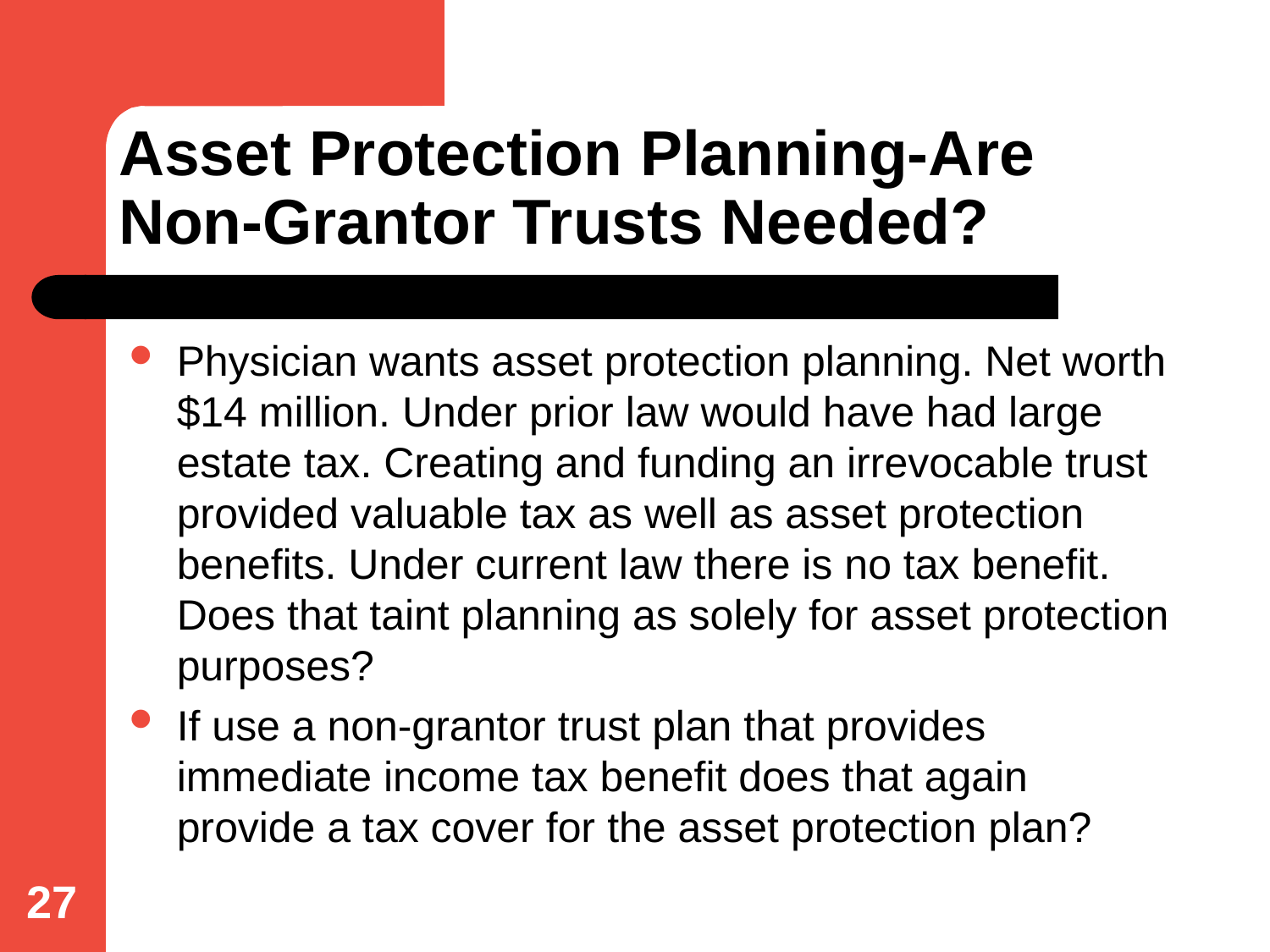

# Asset Protection Planning-Are Non-Grantor Trusts Needed?
Physician wants asset protection planning. Net worth $14 million. Under prior law would have had large estate tax. Creating and funding an irrevocable trust provided valuable tax as well as asset protection benefits. Under current law there is no tax benefit. Does that taint planning as solely for asset protection purposes?
If use a non-grantor trust plan that provides immediate income tax benefit does that again provide a tax cover for the asset protection plan?
27